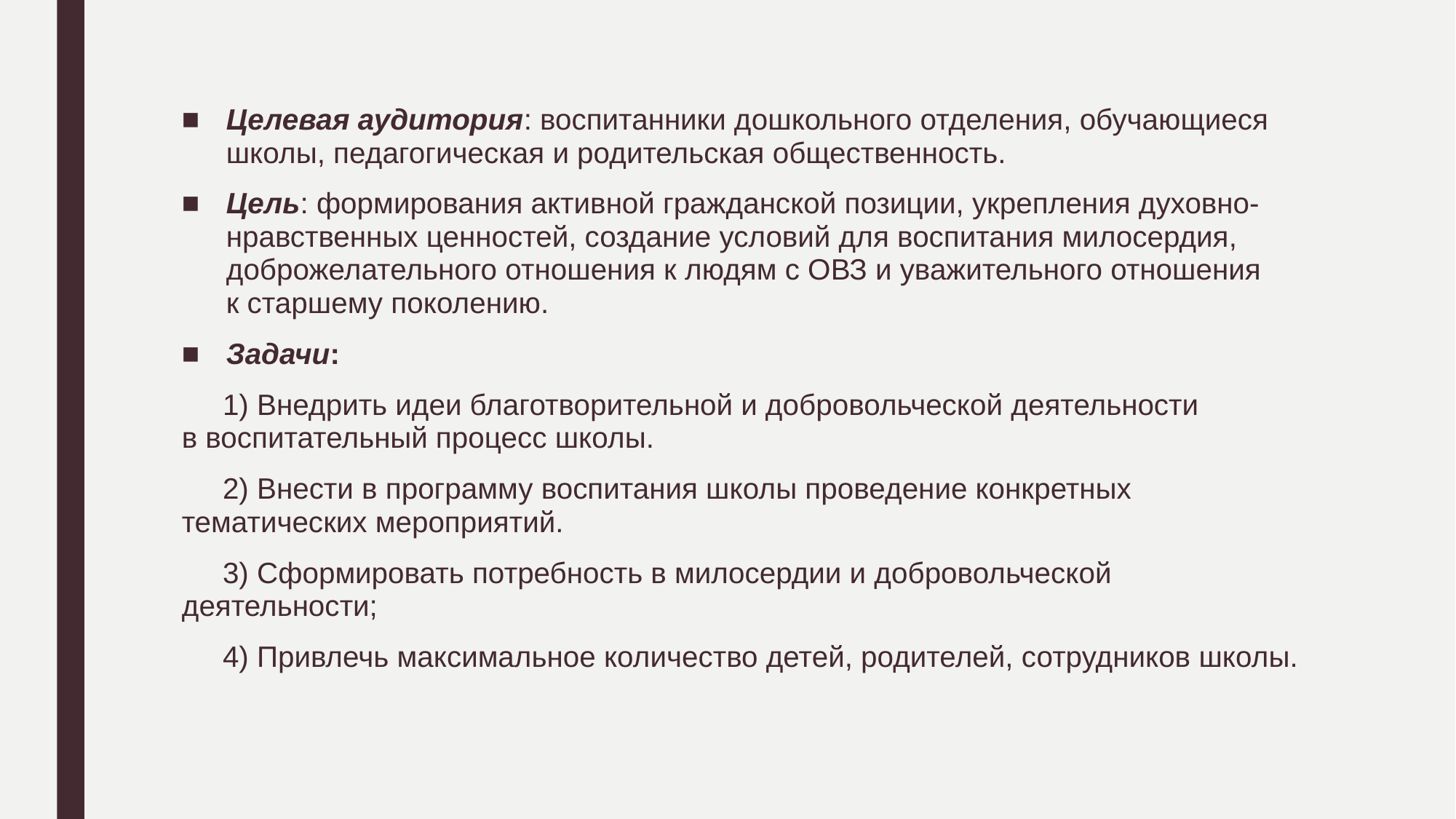

Целевая аудитория: воспитанники дошкольного отделения, обучающиеся школы, педагогическая и родительская общественность.
Цель: формирования активной гражданской позиции, укрепления духовно-нравственных ценностей, создание условий для воспитания милосердия, доброжелательного отношения к людям с ОВЗ и уважительного отношения
к старшему поколению.
Задачи:
     1) Внедрить идеи благотворительной и добровольческой деятельности
в воспитательный процесс школы.
     2) Внести в программу воспитания школы проведение конкретных тематических мероприятий.
     3) Сформировать потребность в милосердии и добровольческой деятельности;
     4) Привлечь максимальное количество детей, родителей, сотрудников школы.